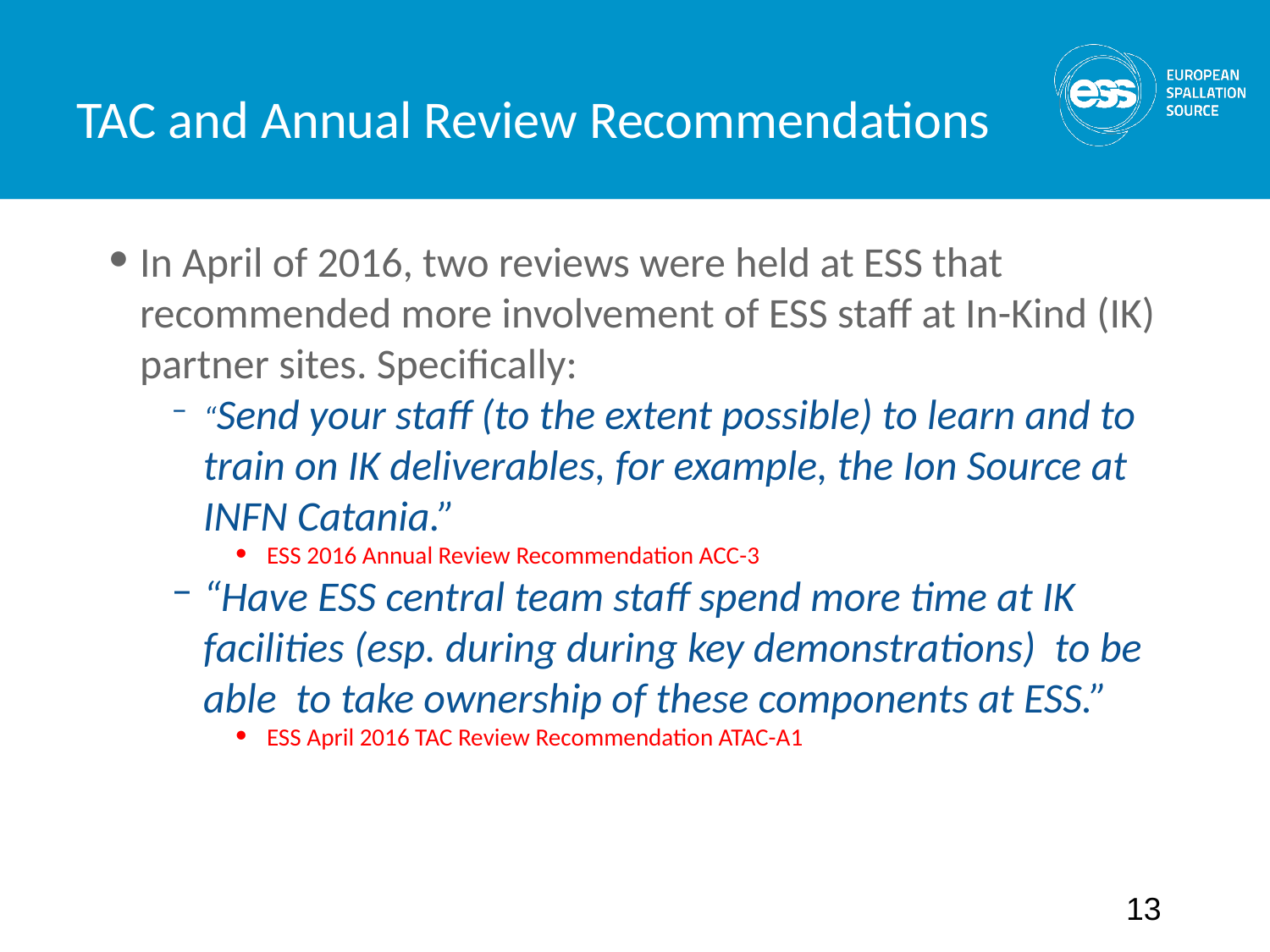

# TAC and Annual Review Recommendations
In April of 2016, two reviews were held at ESS that recommended more involvement of ESS staff at In-Kind (IK) partner sites. Specifically:
“Send your staff (to the extent possible) to learn and to train on IK deliverables, for example, the Ion Source at INFN Catania.”
ESS 2016 Annual Review Recommendation ACC-3
“Have ESS central team staff spend more time at IK facilities (esp. during during key demonstrations)  to be able  to take ownership of these components at ESS.”
ESS April 2016 TAC Review Recommendation ATAC-A1
13